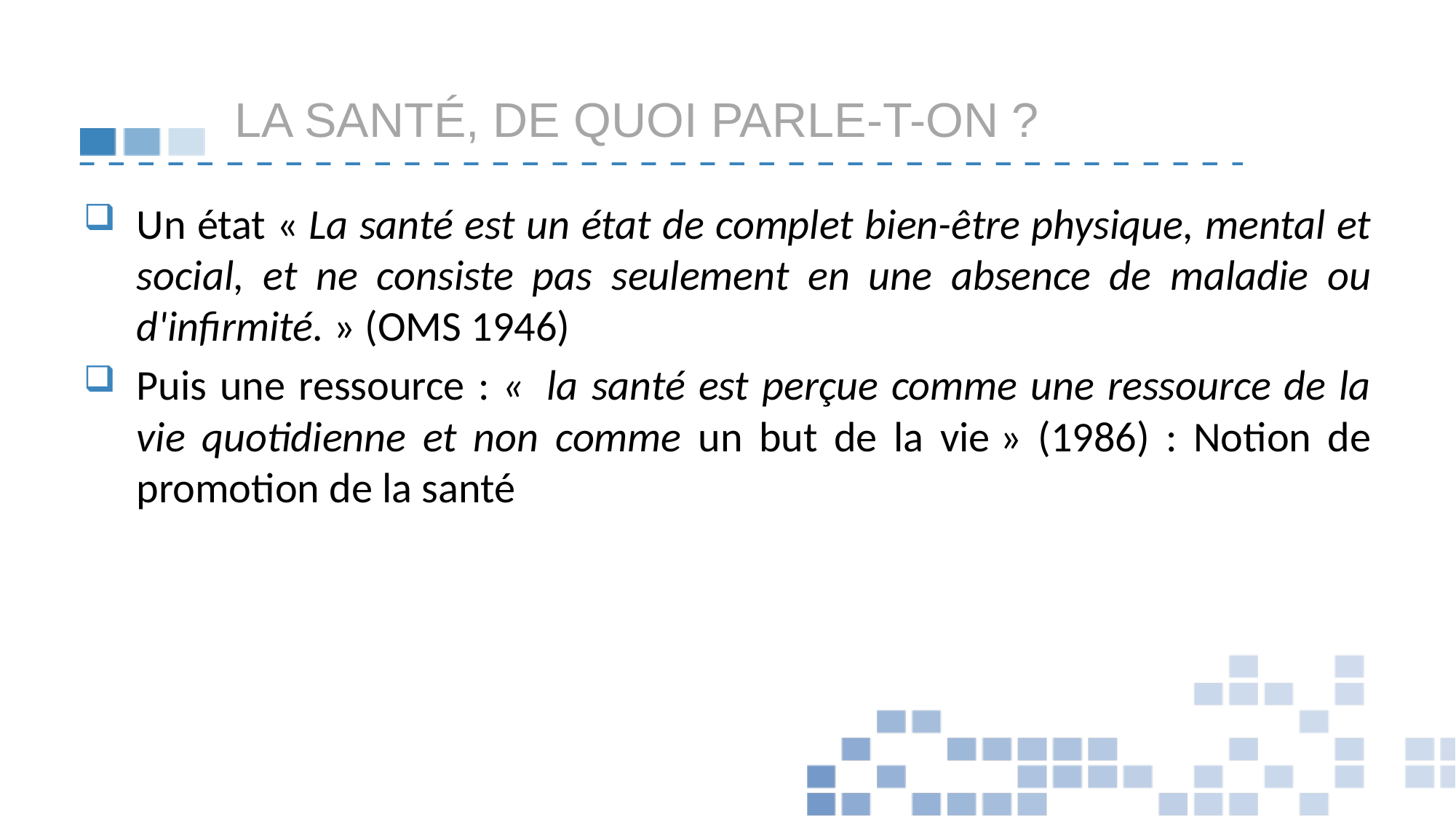

# La santé, de quoi parle-t-on ?
Un état « La santé est un état de complet bien-être physique, mental et social, et ne consiste pas seulement en une absence de maladie ou d'infirmité. » (OMS 1946)
Puis une ressource : «  la santé est perçue comme une ressource de la vie quotidienne et non comme un but de la vie » (1986) : Notion de promotion de la santé